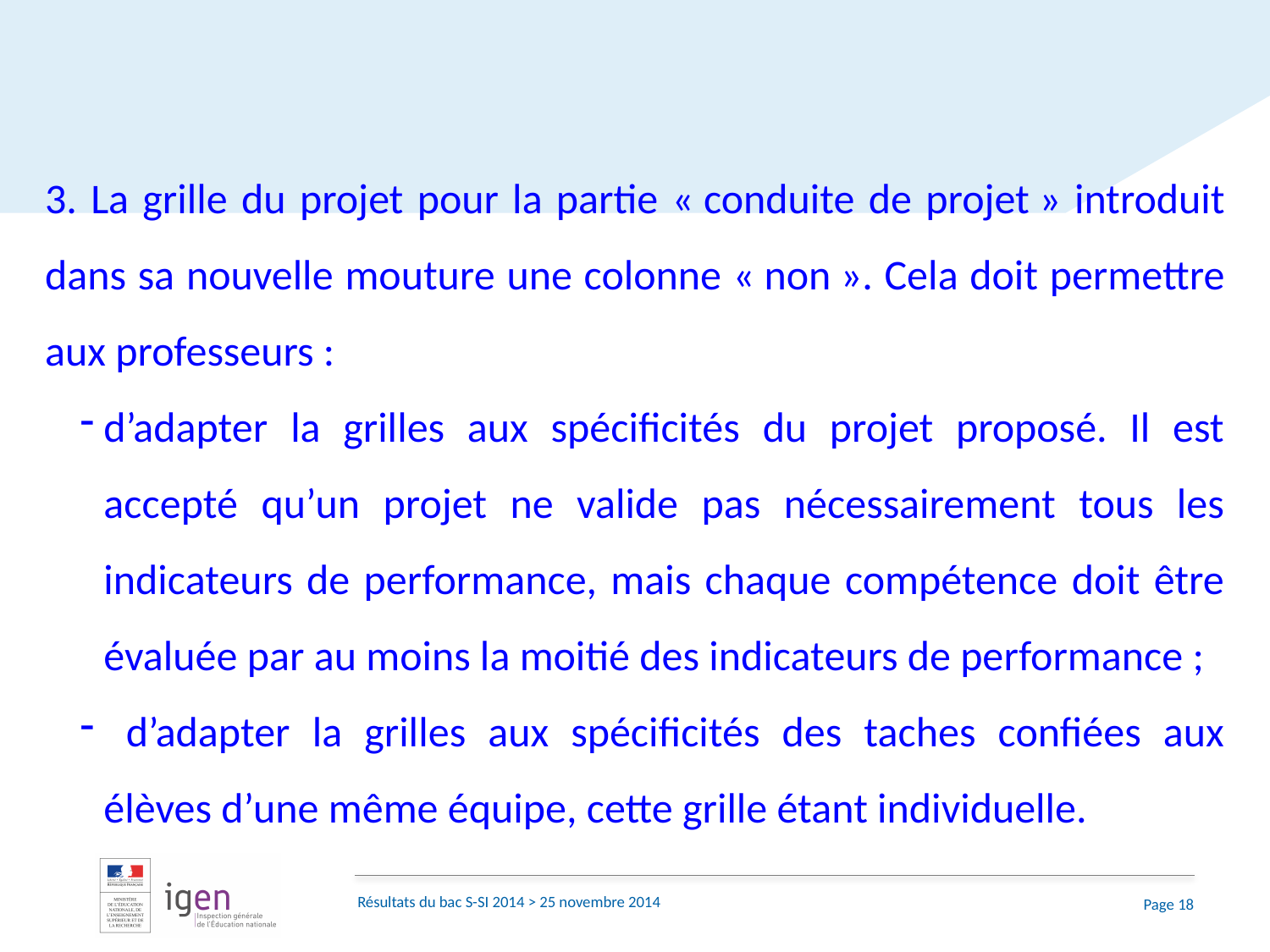

3. La grille du projet pour la partie « conduite de projet » introduit dans sa nouvelle mouture une colonne « non ». Cela doit permettre aux professeurs :
d’adapter la grilles aux spécificités du projet proposé. Il est accepté qu’un projet ne valide pas nécessairement tous les indicateurs de performance, mais chaque compétence doit être évaluée par au moins la moitié des indicateurs de performance ;
 d’adapter la grilles aux spécificités des taches confiées aux élèves d’une même équipe, cette grille étant individuelle.